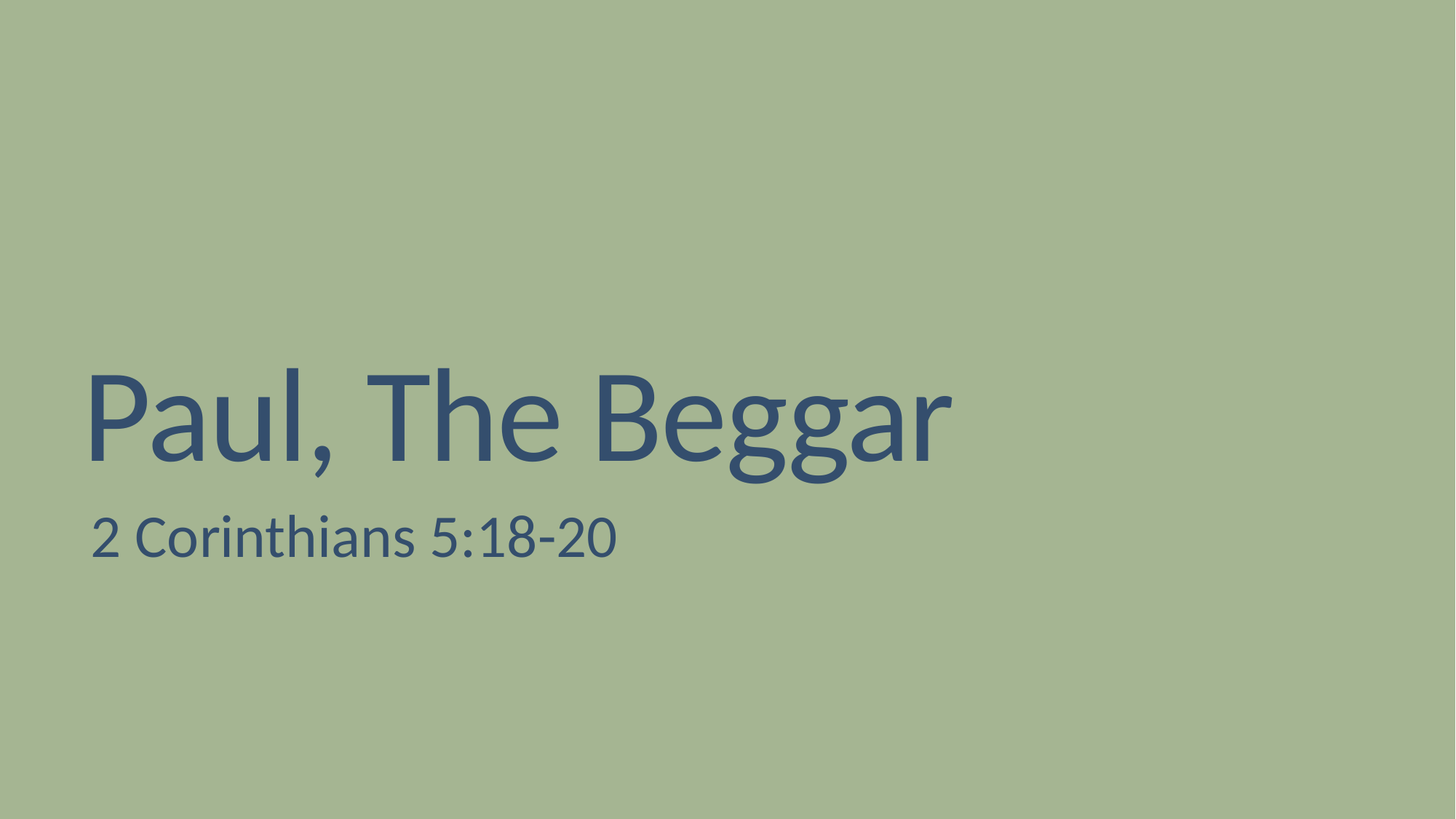

# Paul, The Beggar
2 Corinthians 5:18-20